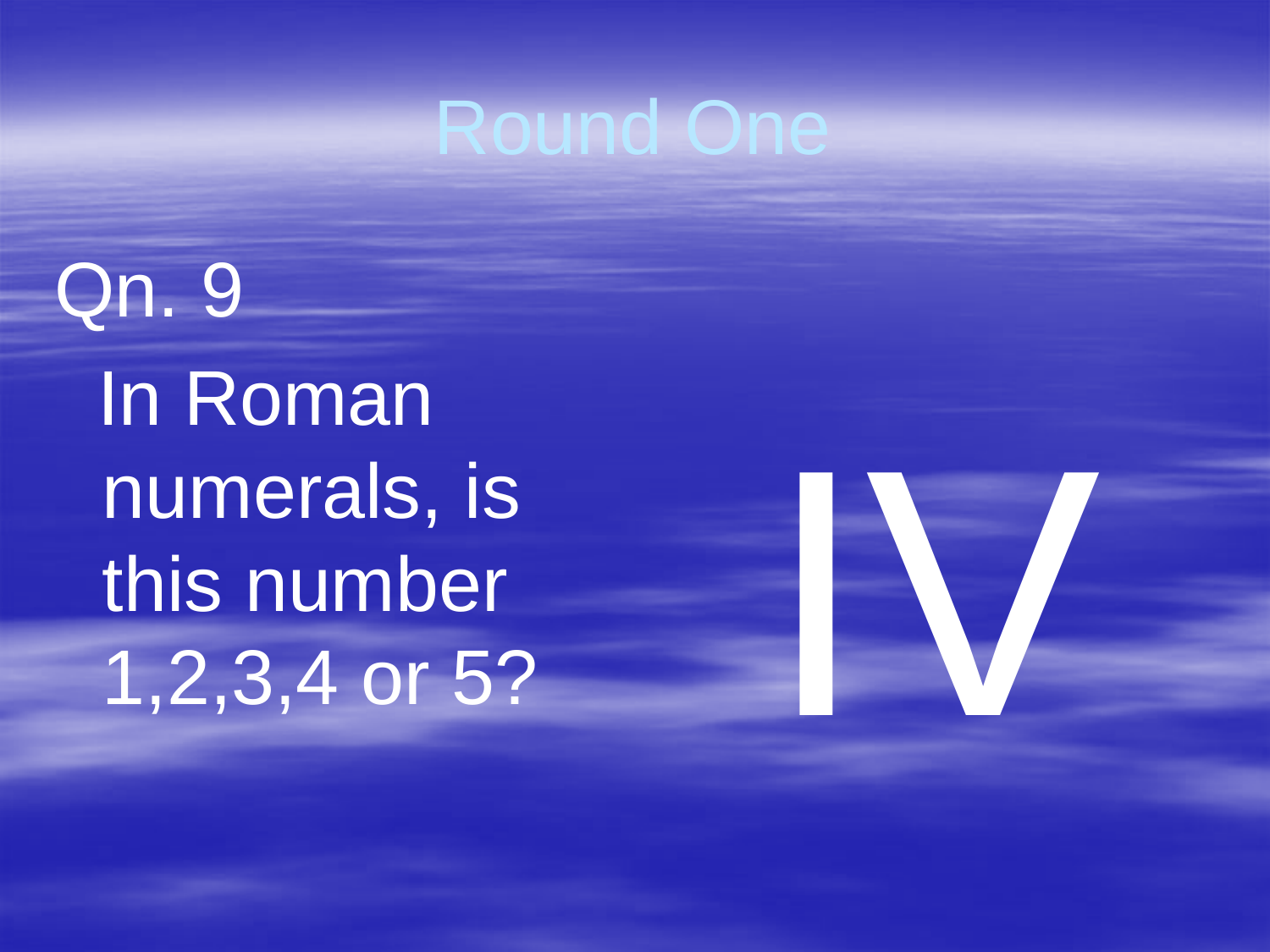

# Round One
Qn. 9
  In Roman numerals, is this number 1,2,3,4 or 5?
IV